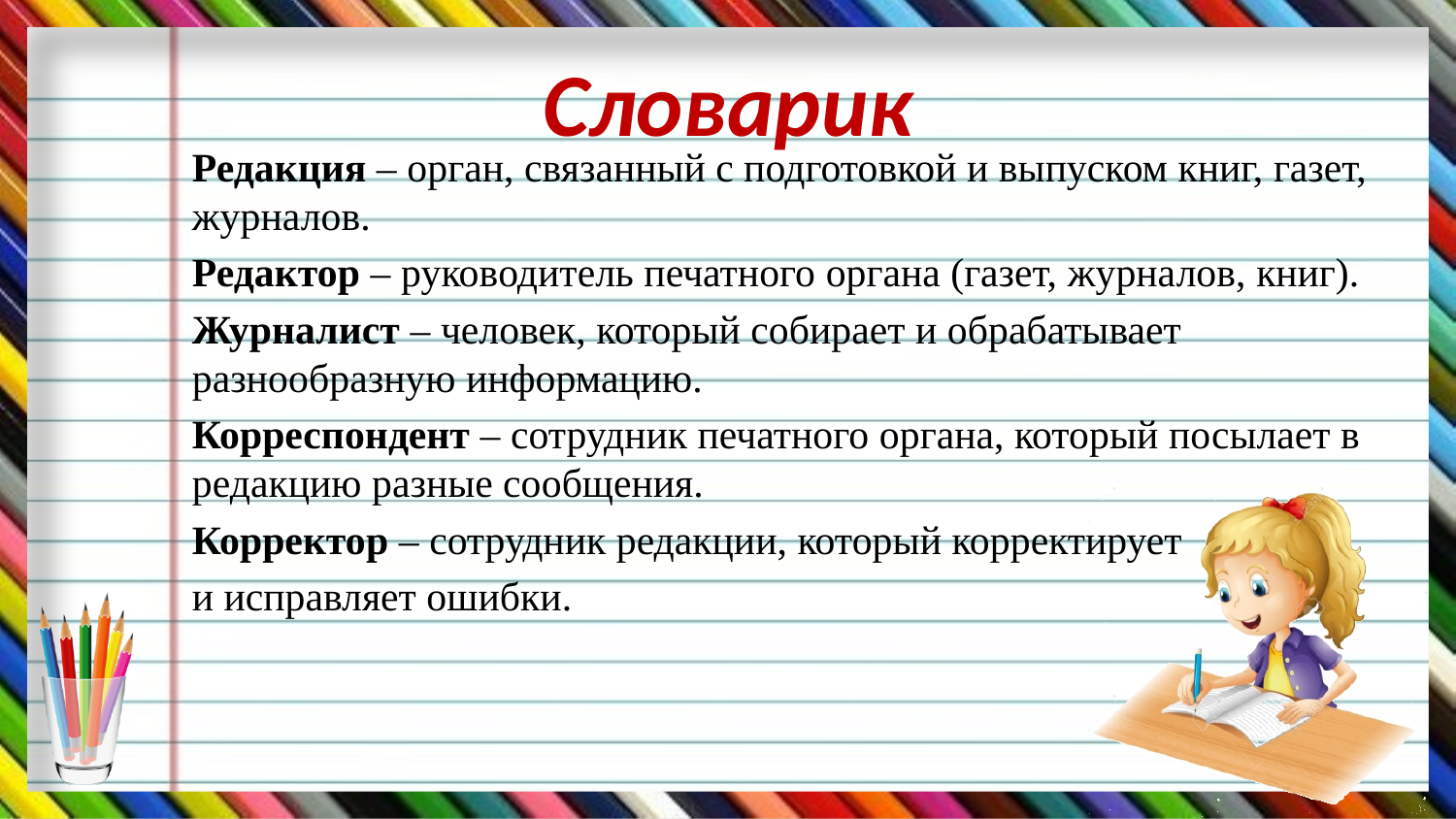

# Словарик
Редакция – орган, связанный с подготовкой и выпуском книг, газет, журналов.
Редактор – руководитель печатного органа (газет, журналов, книг).
Журналист – человек, который собирает и обрабатывает разнообразную информацию.
Корреспондент – сотрудник печатного органа, который посылает в редакцию разные сообщения.
Корректор – сотрудник редакции, который корректирует
и исправляет ошибки.